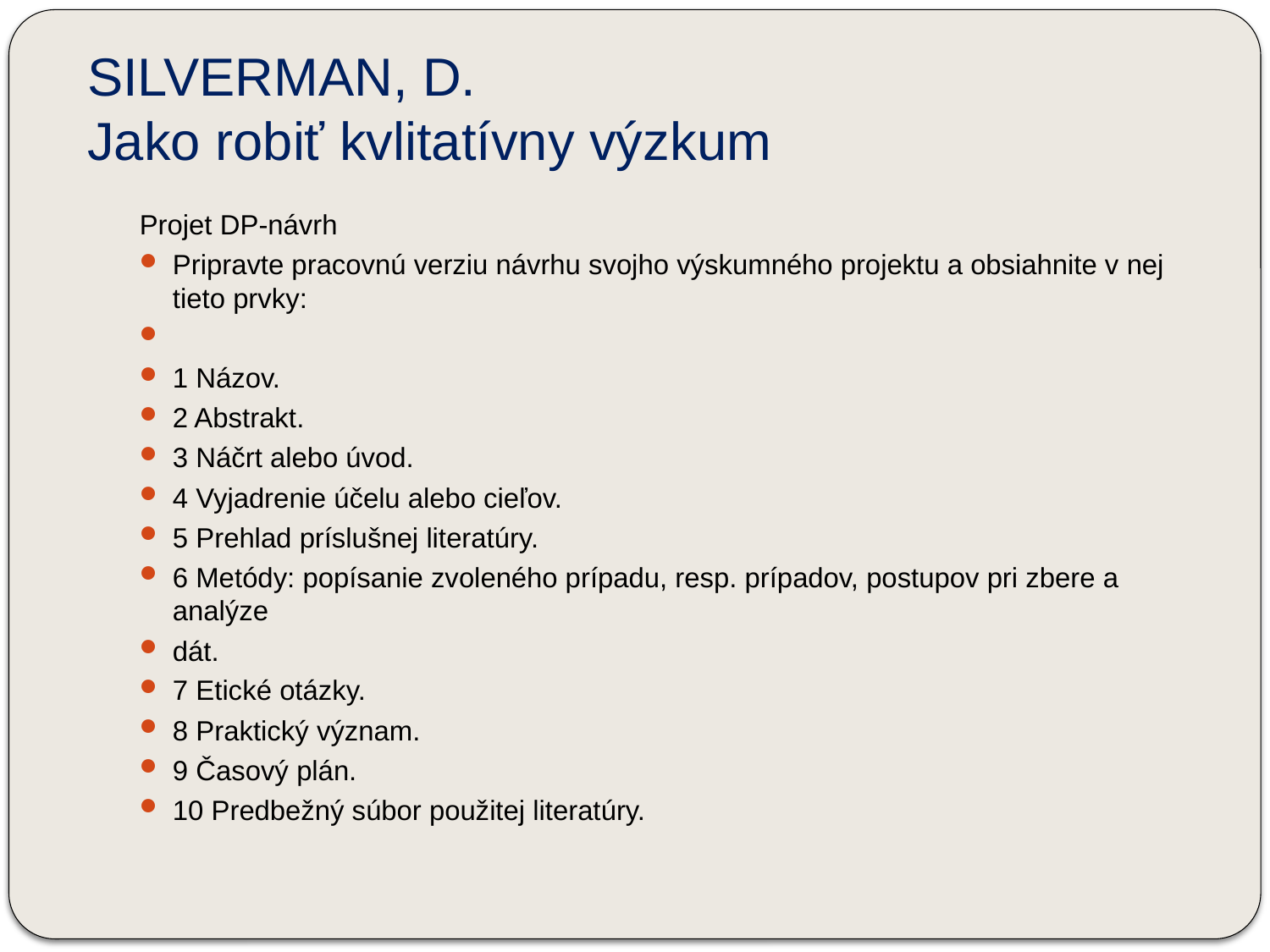

# SILVERMAN, D. Jako robiť kvlitatívny výzkum
Projet DP-návrh
Pripravte pracovnú verziu návrhu svojho výskumného projektu a obsiahnite v nej tieto prvky:

1 Názov.
2 Abstrakt.
3 Náčrt alebo úvod.
4 Vyjadrenie účelu alebo cieľov.
5 Prehlad príslušnej literatúry.
6 Metódy: popísanie zvoleného prípadu, resp. prípadov, postupov pri zbere a analýze
dát.
7 Etické otázky.
8 Praktický význam.
9 Časový plán.
10 Predbežný súbor použitej literatúry.